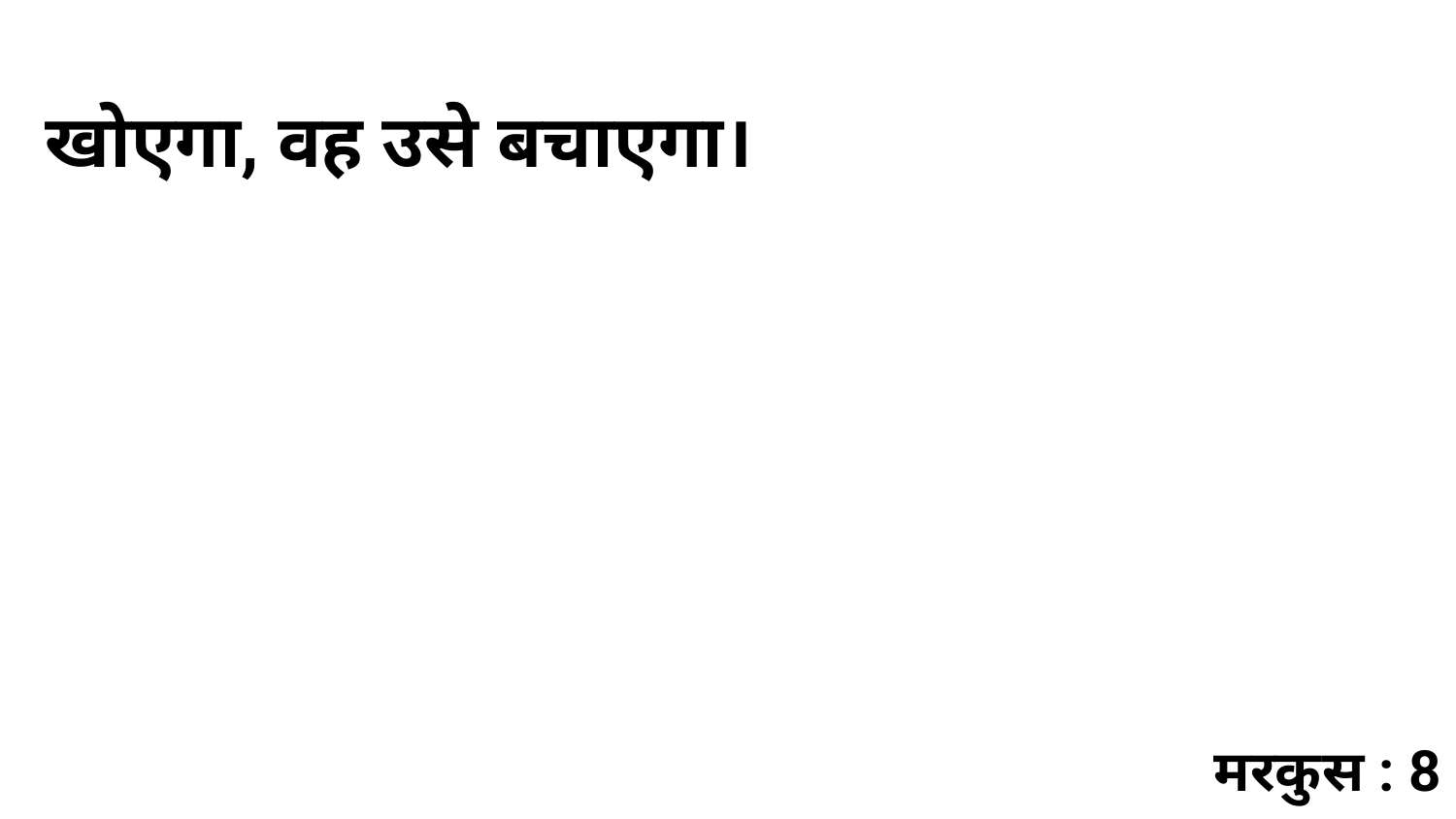

खोएगा, वह उसे बचाएगा।
मरकुस : 8